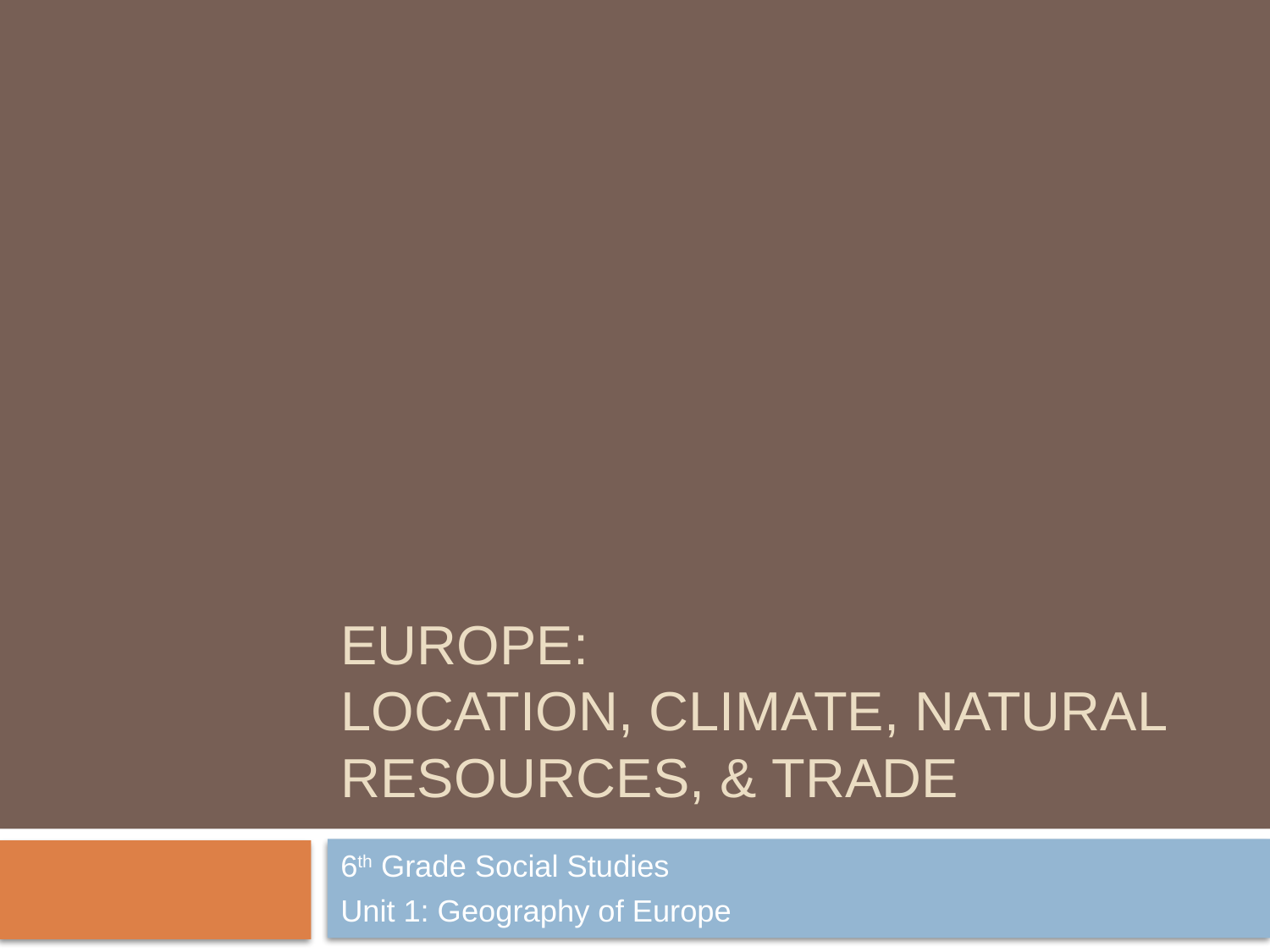

# EUROPE: Location, Climate, Natural Resources, & Trade
6th Grade Social Studies
Unit 1: Geography of Europe